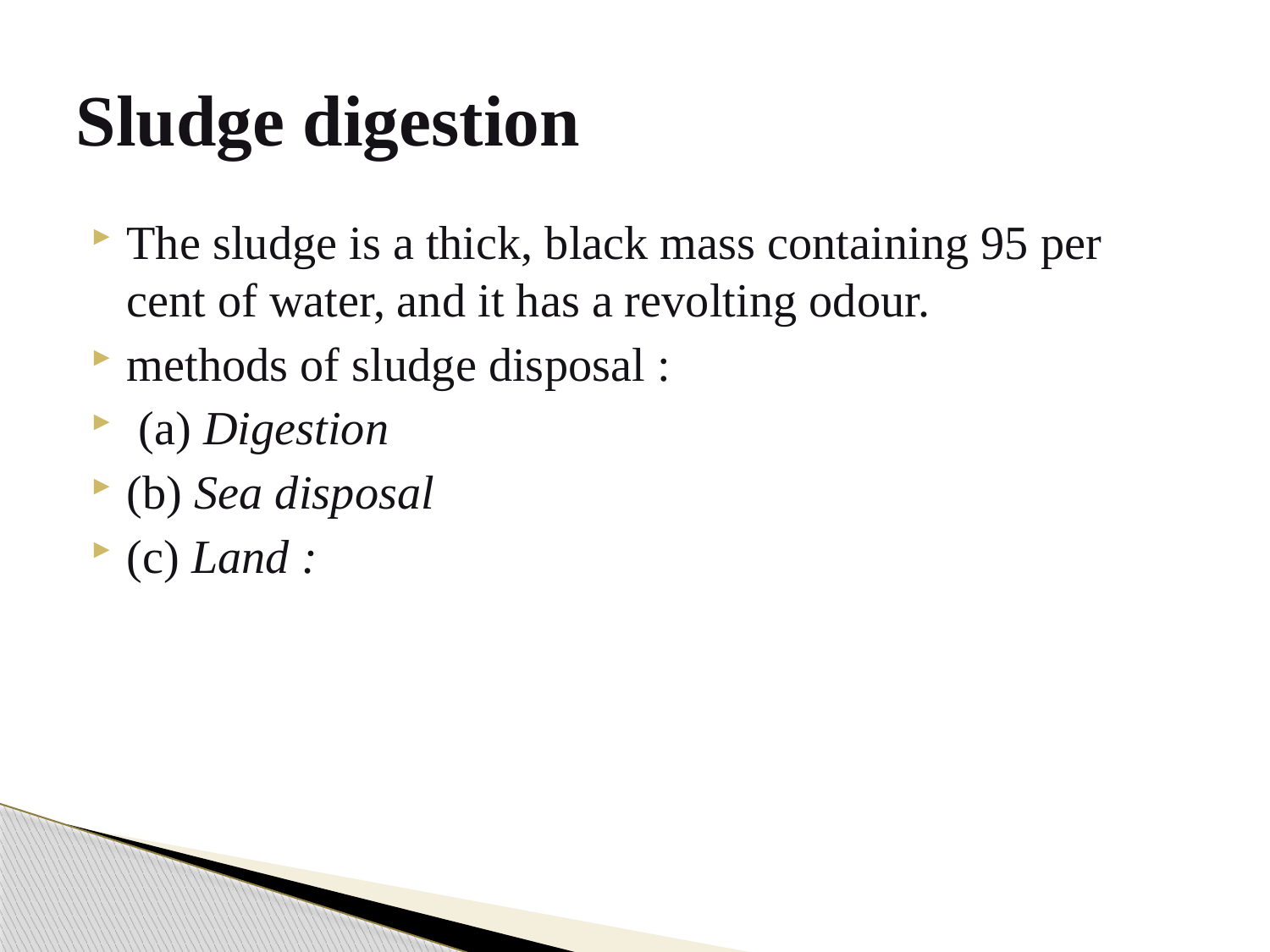

# Sludge digestion
The sludge is a thick, black mass containing 95 per cent of water, and it has a revolting odour.
methods of sludge disposal :
 (a) Digestion
(b) Sea disposal
(c) Land :